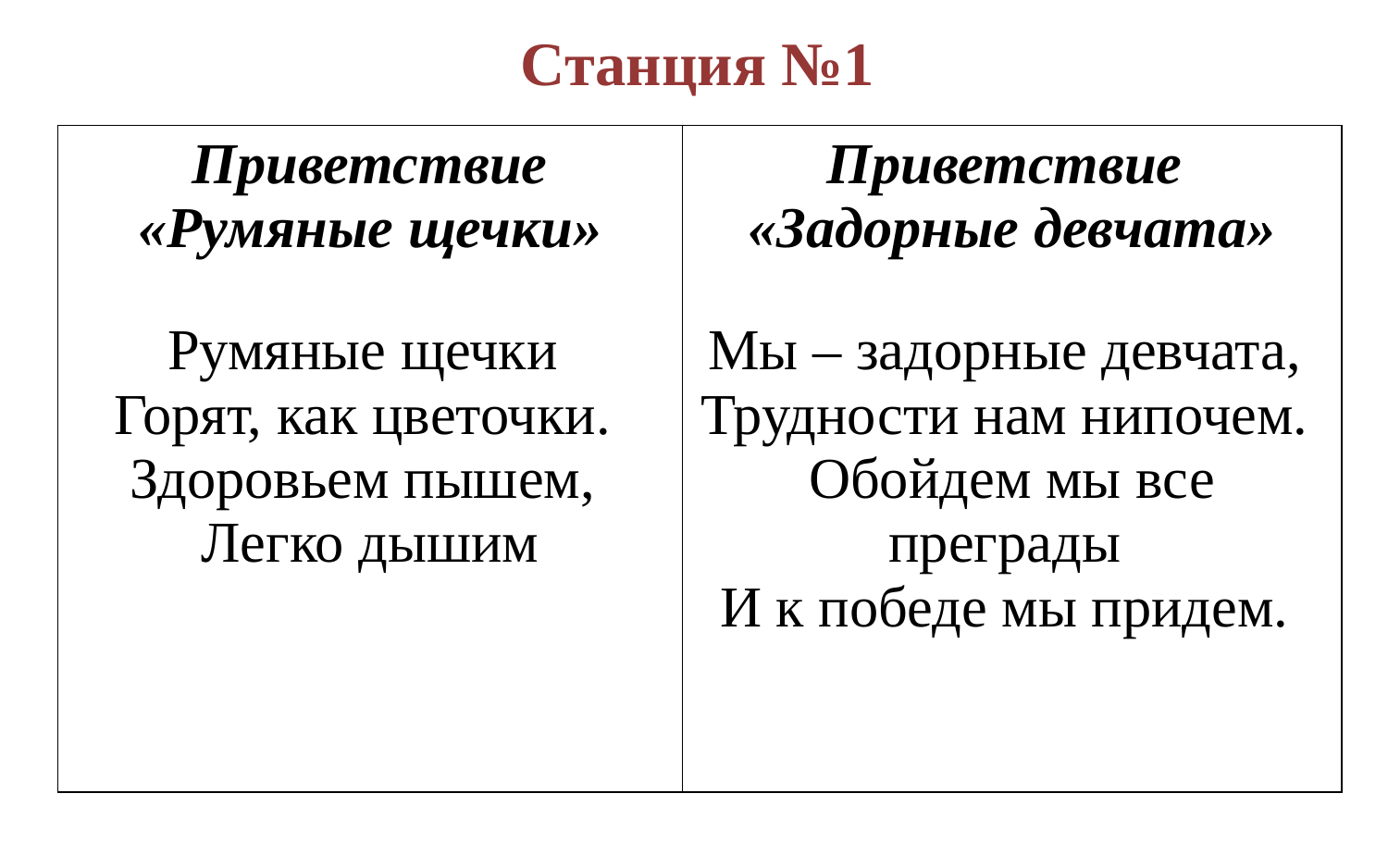

Станция №1
| Приветствие «Румяные щечки» Румяные щечки Горят, как цветочки. Здоровьем пышем, Легко дышим | Приветствие «Задорные девчата» Мы – задорные девчата, Трудности нам нипочем. Обойдем мы все преграды И к победе мы придем. |
| --- | --- |